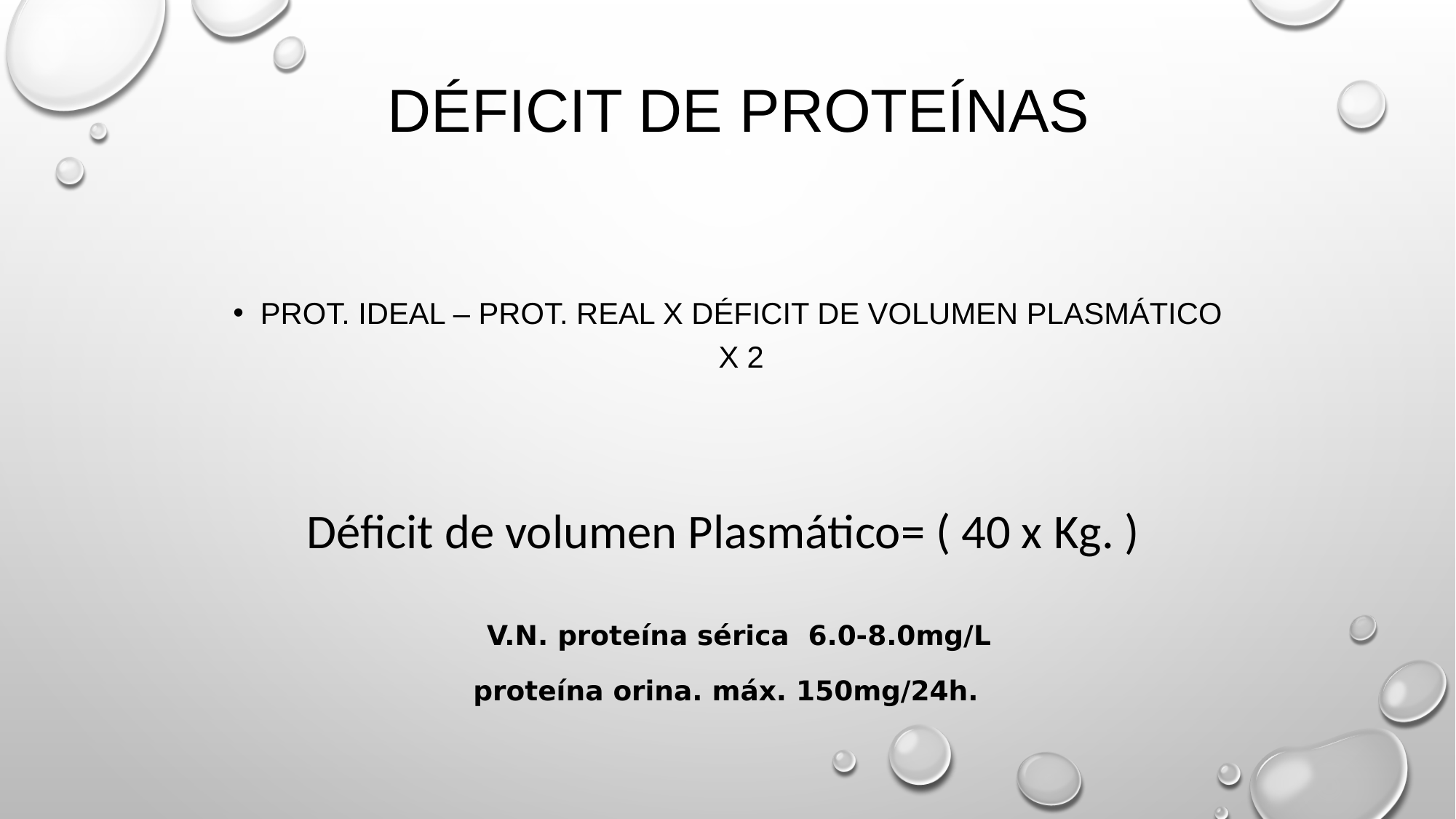

# DÉFICIT DE PROTEÍNAS
Prot. Ideal – Prot. Real x Déficit de volumen Plasmático x 2
Déficit de volumen Plasmático= ( 40 x Kg. )‏
V.N. proteína sérica  6.0-8.0mg/L
proteína orina. máx. 150mg/24h.